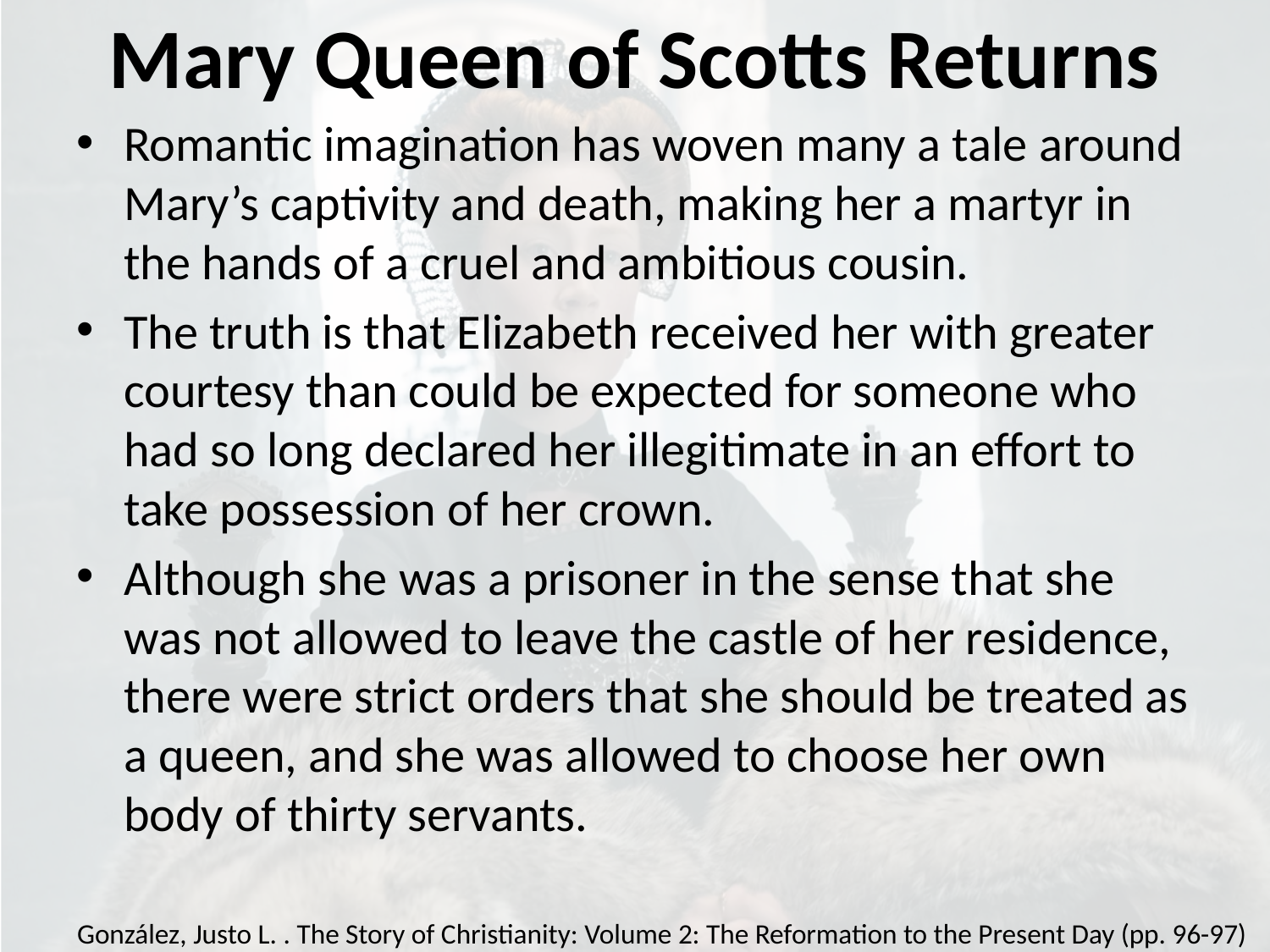

# Mary Queen of Scotts Returns
Romantic imagination has woven many a tale around Mary’s captivity and death, making her a martyr in the hands of a cruel and ambitious cousin.
The truth is that Elizabeth received her with greater courtesy than could be expected for someone who had so long declared her illegitimate in an effort to take possession of her crown.
Although she was a prisoner in the sense that she was not allowed to leave the castle of her residence, there were strict orders that she should be treated as a queen, and she was allowed to choose her own body of thirty servants.
González, Justo L. . The Story of Christianity: Volume 2: The Reformation to the Present Day (pp. 96-97)